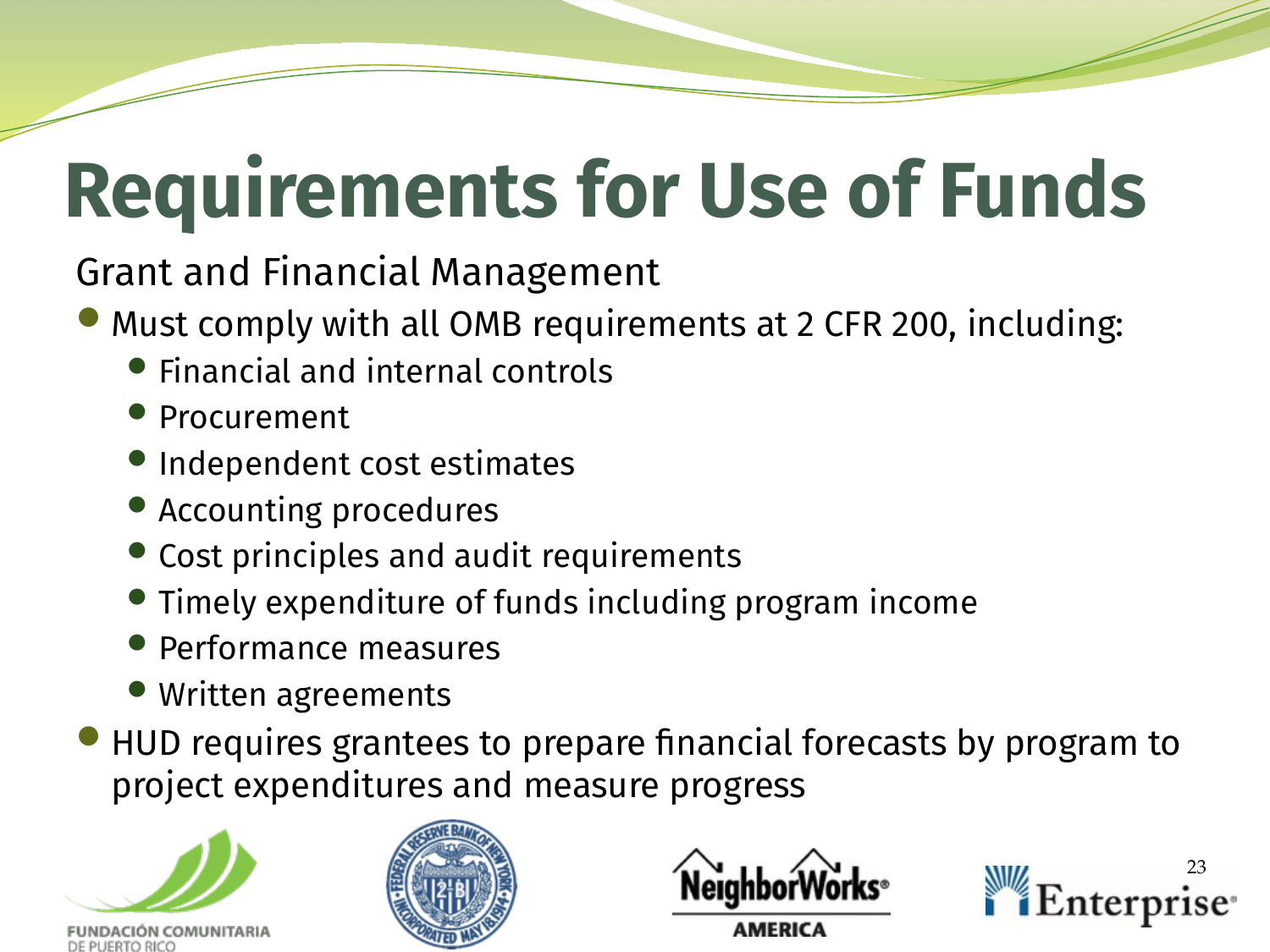

# Requirements for Use of Funds
Grant and Financial Management
Must comply with all OMB requirements at 2 CFR 200, including:
Financial and internal controls
Procurement
Independent cost estimates
Accounting procedures
Cost principles and audit requirements
Timely expenditure of funds including program income
Performance measures
Written agreements
HUD requires grantees to prepare financial forecasts by program to project expenditures and measure progress
  23